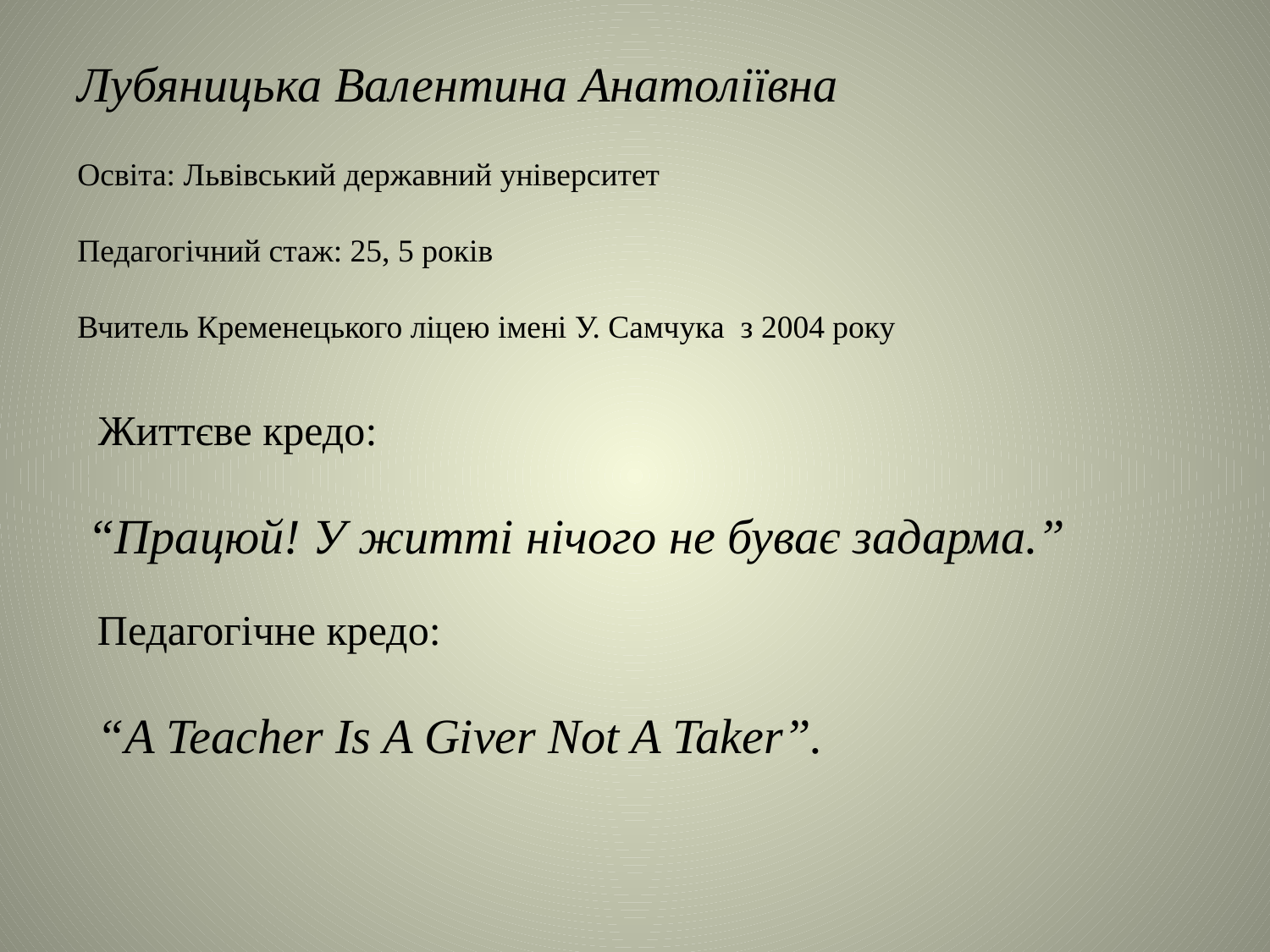

Лубяницька Валентина Анатоліївна

Освіта: Львівський державний університет

Педагогічний стаж: 25, 5 років

Вчитель Кременецького ліцею імені У. Самчука  з 2004 року

 Життєве кредо:

“Працюй! У житті нічого не буває задарма.”

Педагогічне кредо:

“A Teacher Is A Giver Not A Taker”.